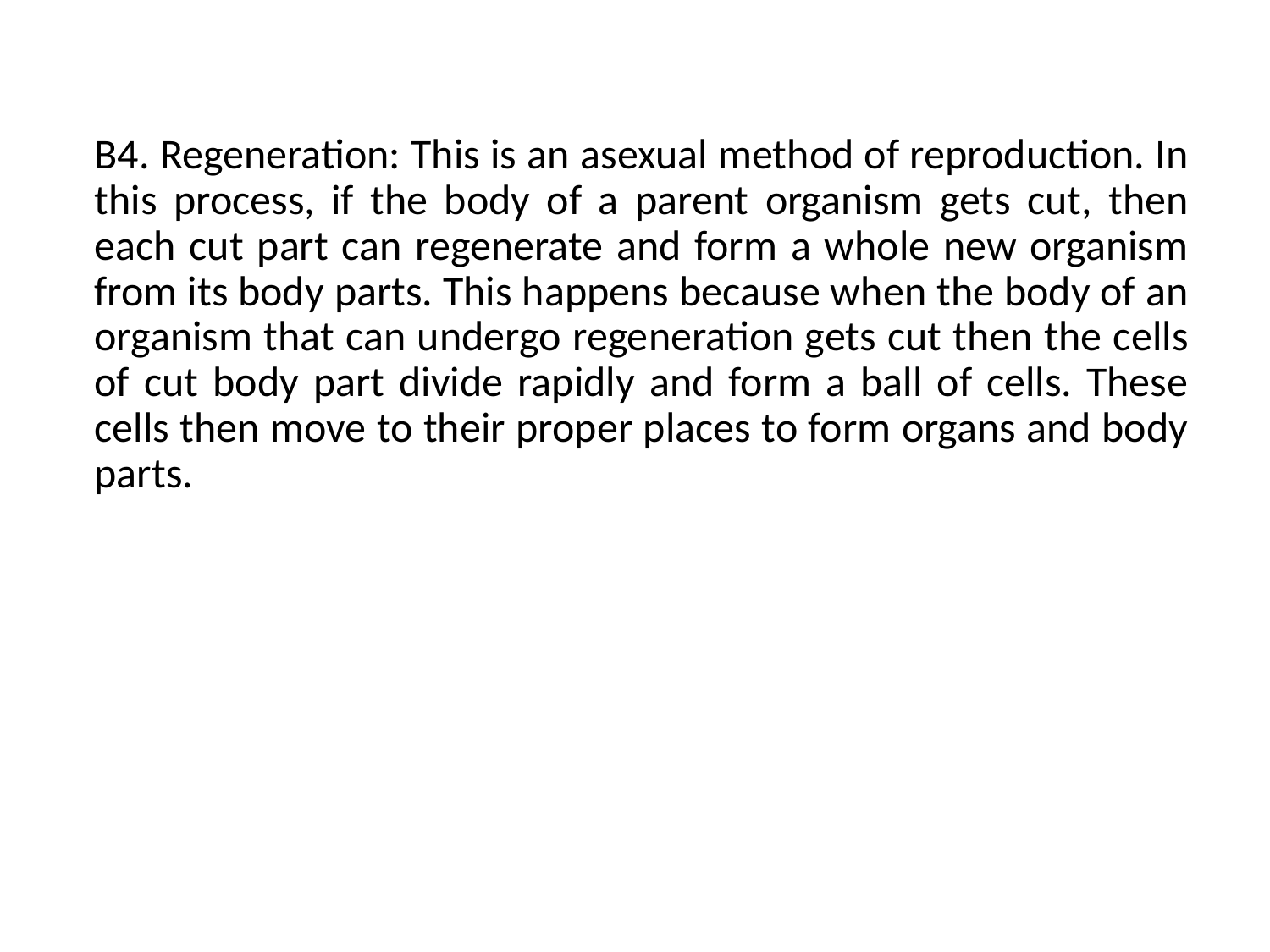

# B4. Regeneration: This is an asexual method of reproduction. In this process, if the body of a parent organism gets cut, then each cut part can regenerate and form a whole new organism from its body parts. This happens because when the body of an organism that can undergo regeneration gets cut then the cells of cut body part divide rapidly and form a ball of cells. These cells then move to their proper places to form organs and body parts.